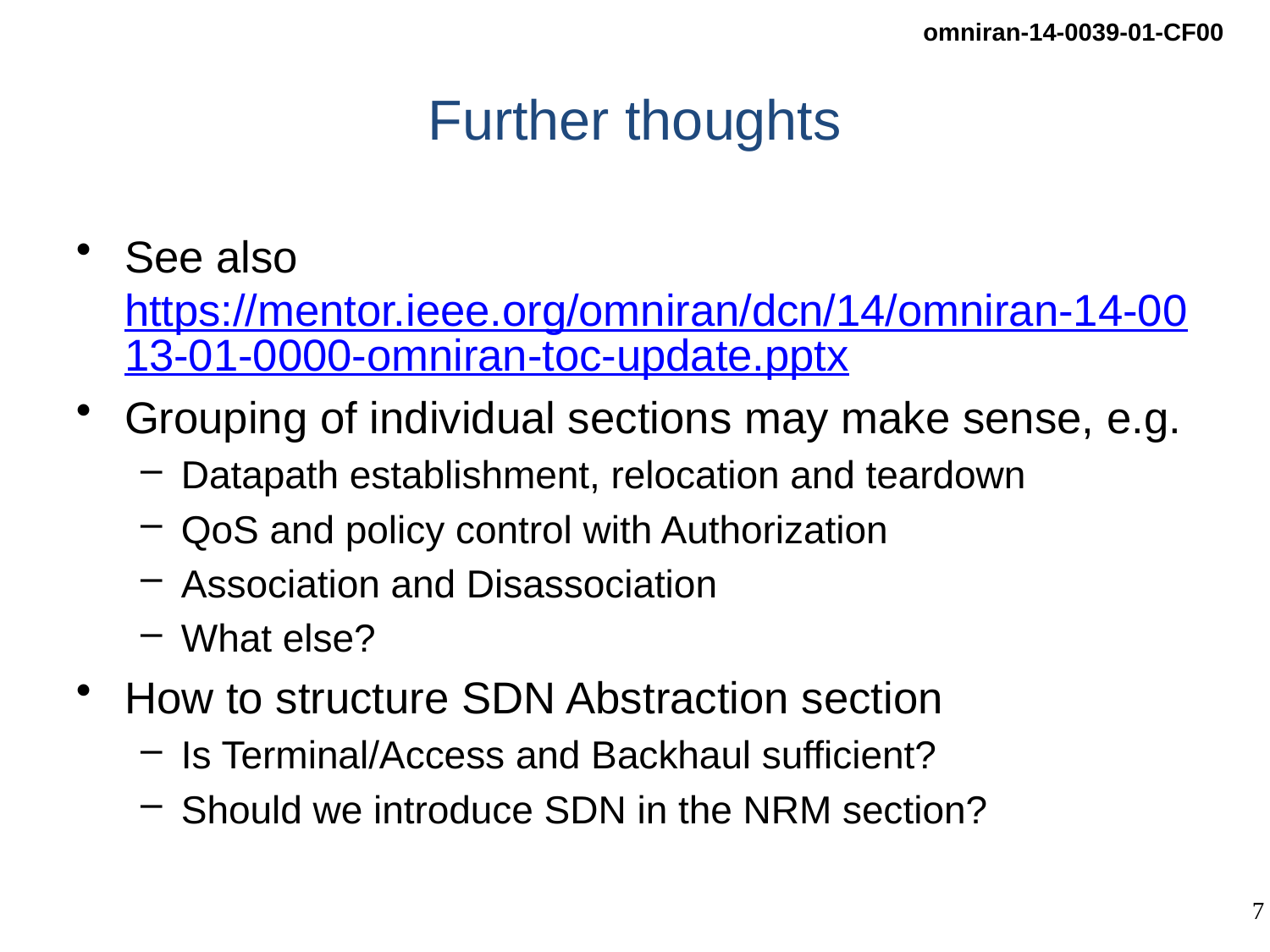

# Further thoughts
See also https://mentor.ieee.org/omniran/dcn/14/omniran-14-0013-01-0000-omniran-toc-update.pptx
Grouping of individual sections may make sense, e.g.
Datapath establishment, relocation and teardown
QoS and policy control with Authorization
Association and Disassociation
What else?
How to structure SDN Abstraction section
Is Terminal/Access and Backhaul sufficient?
Should we introduce SDN in the NRM section?